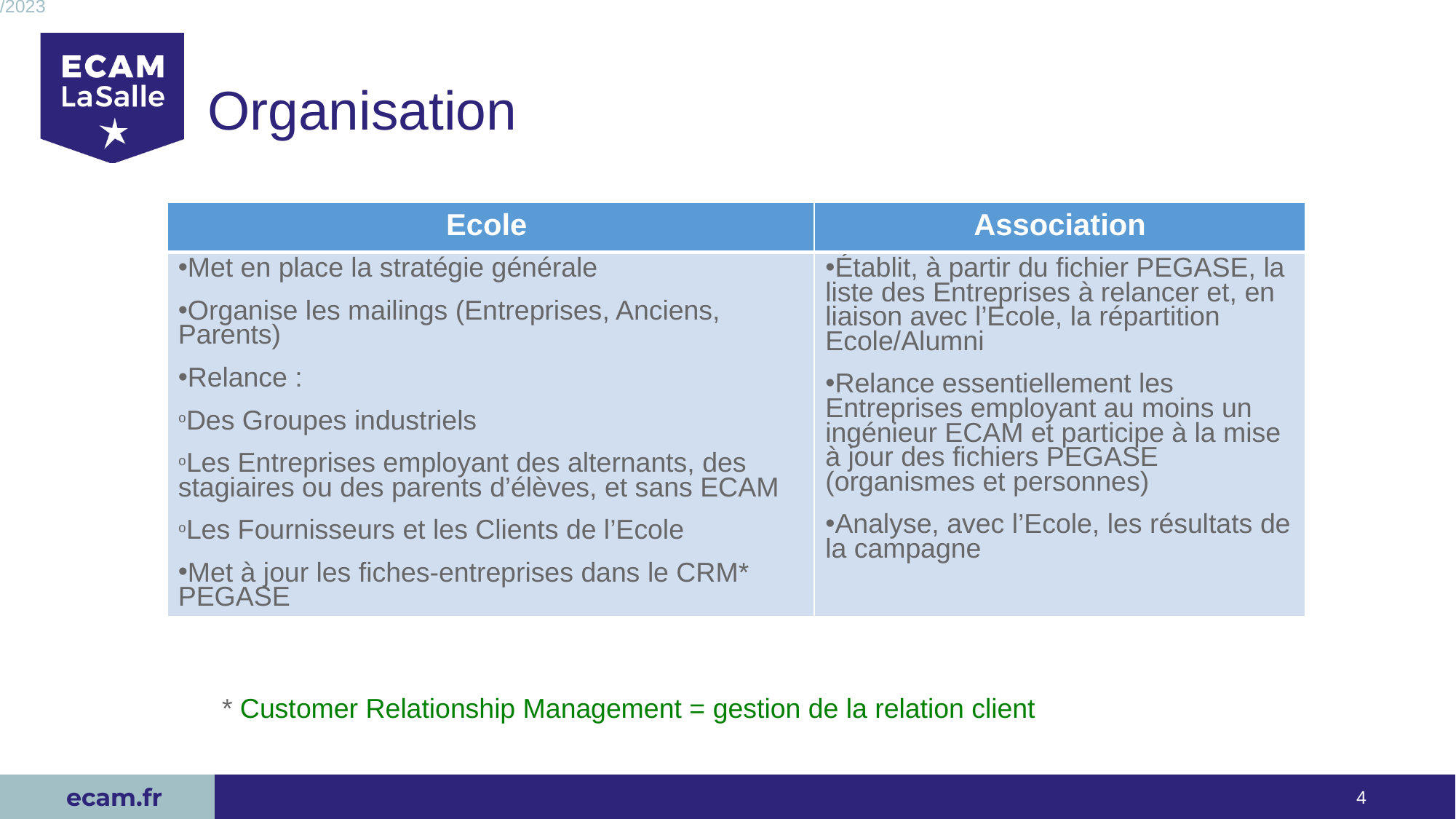

# Organisation
| Ecole | Association |
| --- | --- |
| Met en place la stratégie générale Organise les mailings (Entreprises, Anciens, Parents) Relance : Des Groupes industriels Les Entreprises employant des alternants, des stagiaires ou des parents d’élèves, et sans ECAM Les Fournisseurs et les Clients de l’Ecole Met à jour les fiches-entreprises dans le CRM\* PEGASE | Établit, à partir du fichier PEGASE, la liste des Entreprises à relancer et, en liaison avec l’Ecole, la répartition Ecole/Alumni Relance essentiellement les Entreprises employant au moins un ingénieur ECAM et participe à la mise à jour des fichiers PEGASE (organismes et personnes) Analyse, avec l’Ecole, les résultats de la campagne |
* Customer Relationship Management = gestion de la relation client
27/04/2023
4